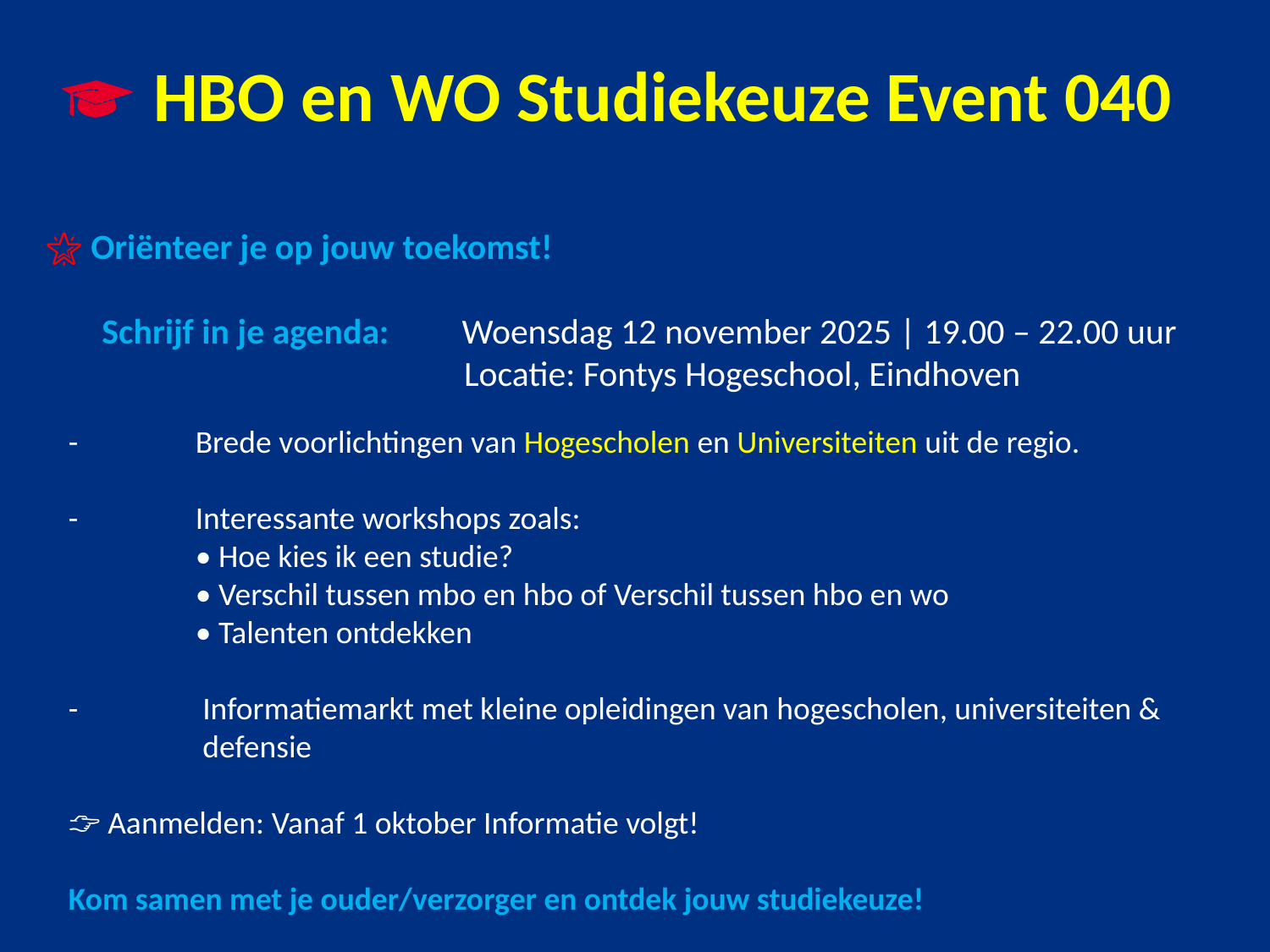

🎓 HBO en WO Studiekeuze Event 040

🌟 Oriënteer je op jouw toekomst!
       Schrijf in je agenda:         Woensdag 12 november 2025 | 19.00 – 22.00 uur
                                                    Locatie: Fontys Hogeschool, Eindhoven
-	Brede voorlichtingen van Hogescholen en Universiteiten uit de regio.

-	Interessante workshops zoals:
   	• Hoe kies ik een studie?
   	• Verschil tussen mbo en hbo of Verschil tussen hbo en wo
   	• Talenten ontdekken
-	 Informatiemarkt met kleine opleidingen van hogescholen, universiteiten &
	 defensie

👉 Aanmelden: Vanaf 1 oktober Informatie volgt!
Kom samen met je ouder/verzorger en ontdek jouw studiekeuze!